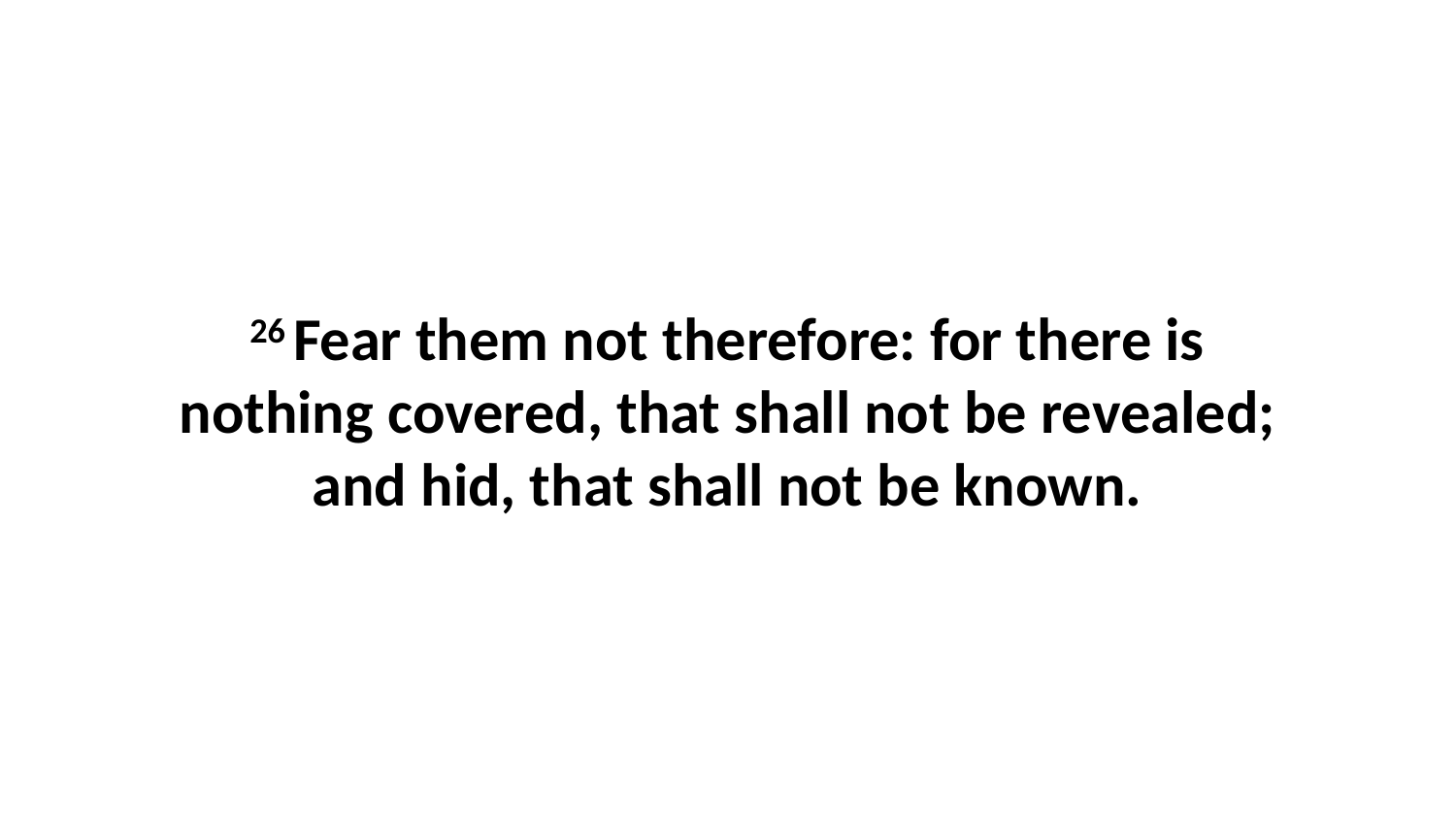

26 Fear them not therefore: for there is nothing covered, that shall not be revealed; and hid, that shall not be known.